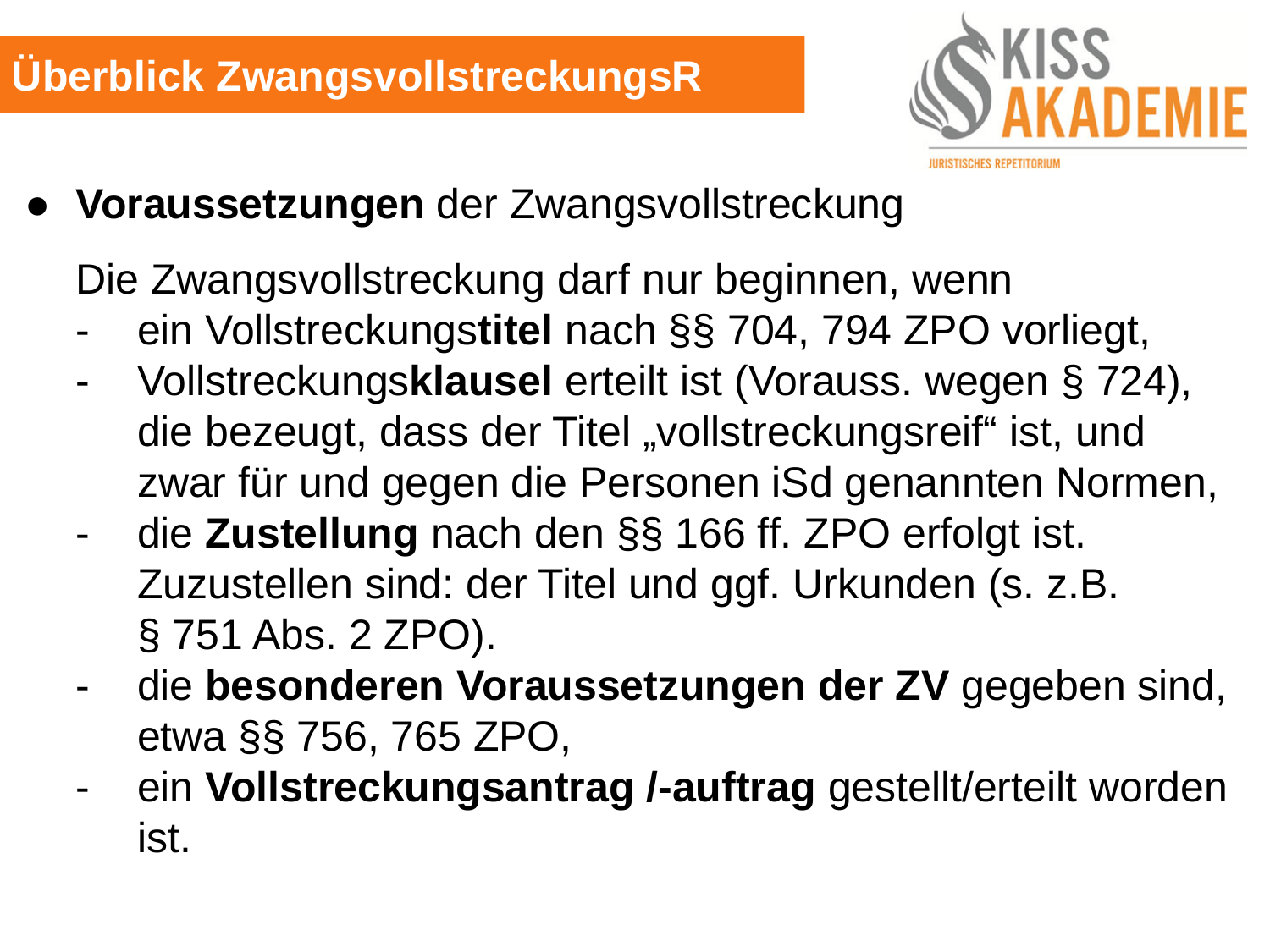

Überblick ZwangsvollstreckungsR

●	Voraussetzungen der Zwangsvollstreckung

	Die Zwangsvollstreckung darf nur beginnen, wenn
	-	ein Vollstreckungstitel nach §§ 704, 794 ZPO vorliegt,
	-	Vollstreckungsklausel erteilt ist (Vorauss. wegen § 724),
		die bezeugt, dass der Titel „vollstreckungsreif“ ist, und 			zwar für und gegen die Personen iSd genannten Normen,
	-	die Zustellung nach den §§ 166 ff. ZPO erfolgt ist.
		Zuzustellen sind: der Titel und ggf. Urkunden (s. z.B.			§ 751 Abs. 2 ZPO).
	-	die besonderen Voraussetzungen der ZV gegeben sind,
		etwa §§ 756, 765 ZPO,
	-	ein Vollstreckungsantrag /-auftrag gestellt/erteilt worden		ist.